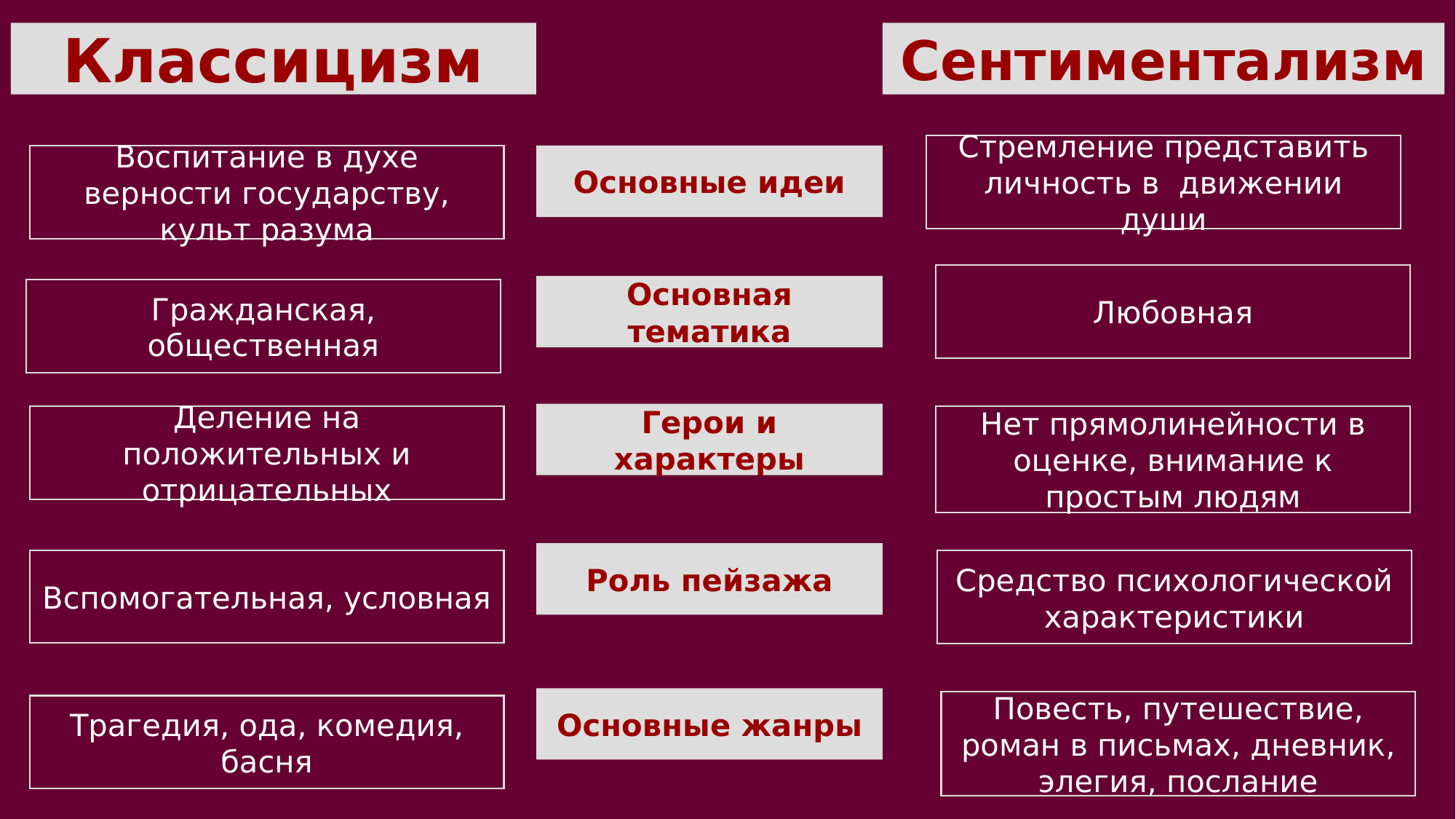

Классицизм
Сентиментализм
Стремление представить личность в  движении души
Воспитание в духе верности государству, культ разума
Основные идеи
Любовная
Основная тематика
Гражданская, общественная
Герои и характеры
Нет прямолинейности в оценке, внимание к простым людям
Деление на положительных и отрицательных
Роль пейзажа
Вспомогательная, условная
Средство психологической характеристики
Основные жанры
Повесть, путешествие, роман в письмах, дневник, элегия, послание
Трагедия, ода, комедия, басня